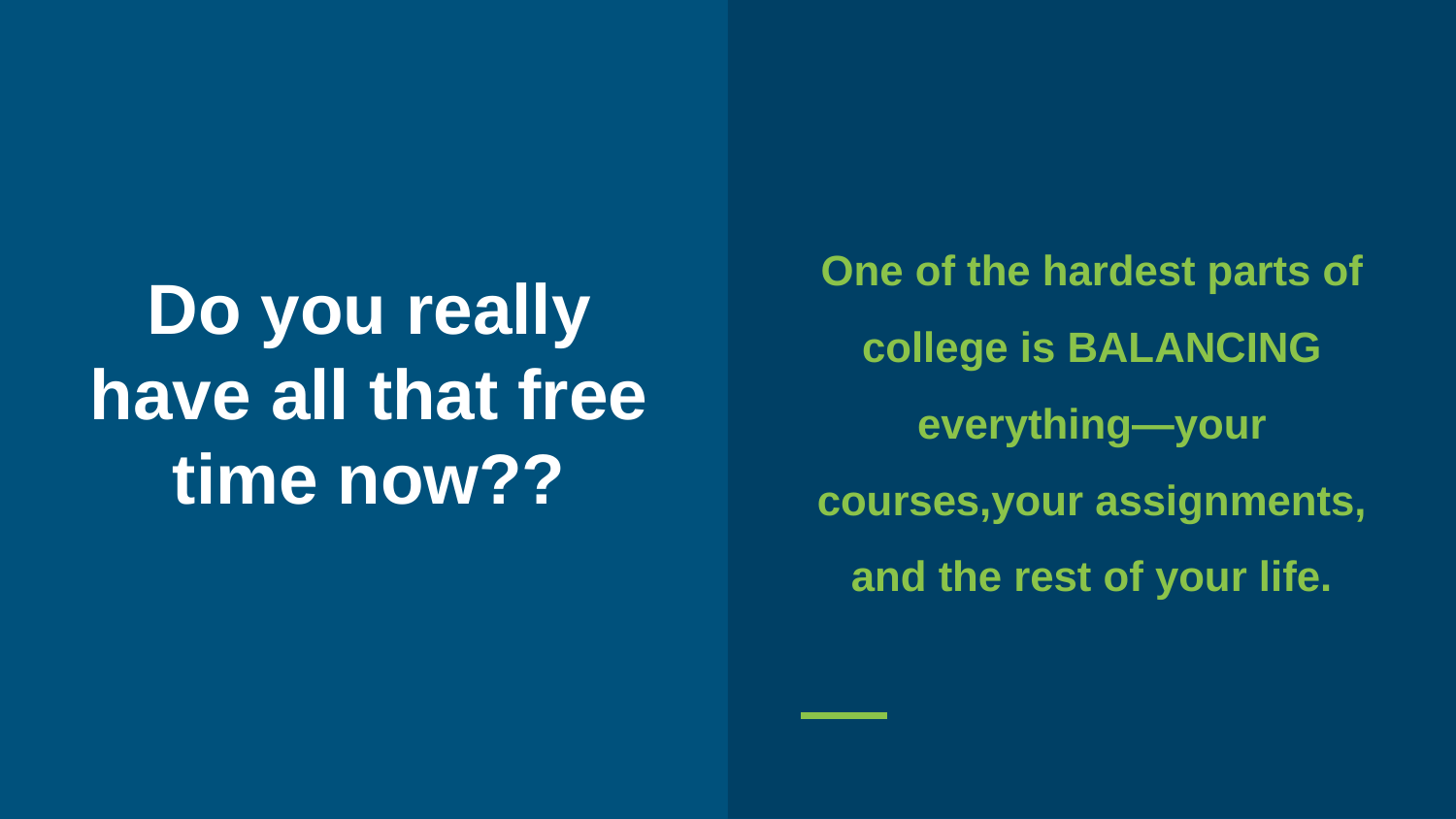

One of the hardest parts of college is BALANCING everything—your courses,your assignments, and the rest of your life.
# Do you really have all that free time now??